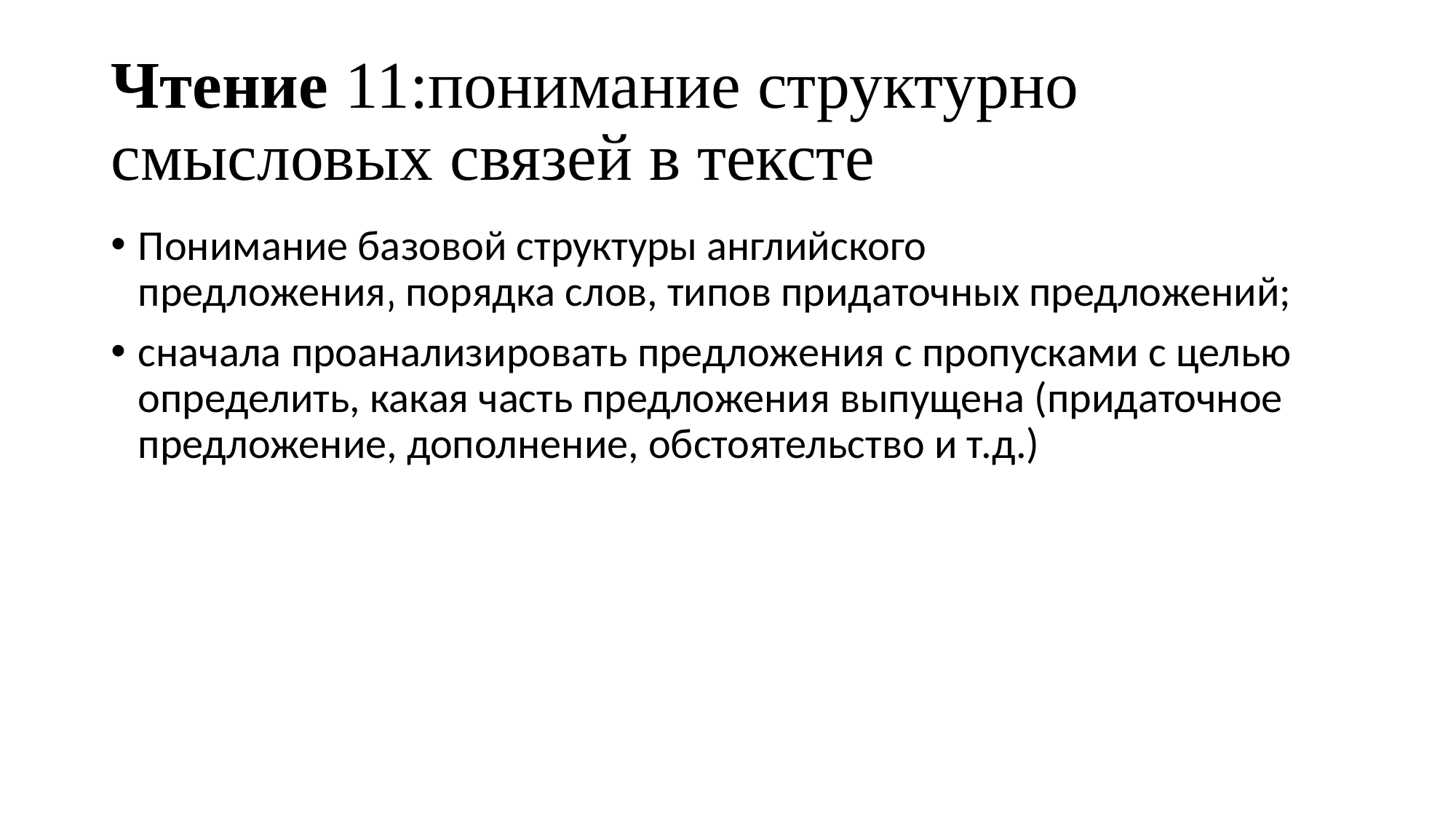

# Чтение 11:понимание структурно­смысловых связей в тексте
Понимание базовой структуры английского предложения‚ порядка слов, типов придаточных предложений;
сначала проанализировать предложения с пропусками с целью определить, какая часть предложения выпущена (придаточное предложение, дополнение, обстоятельство и т.д.)